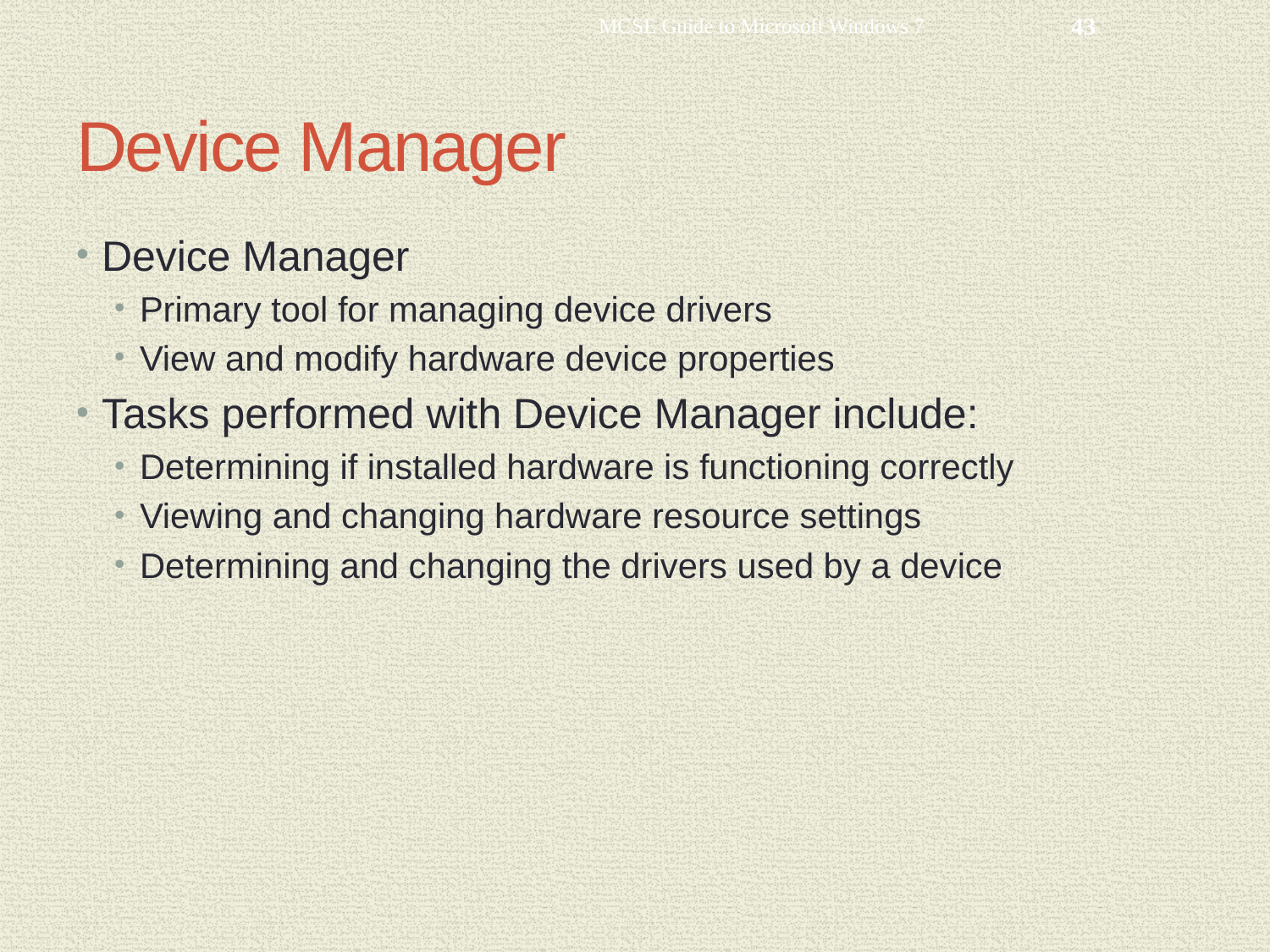

MCSE Guide to Microsoft Windows 7
43
# Device Manager
Device Manager
Primary tool for managing device drivers
View and modify hardware device properties
Tasks performed with Device Manager include:
Determining if installed hardware is functioning correctly
Viewing and changing hardware resource settings
Determining and changing the drivers used by a device